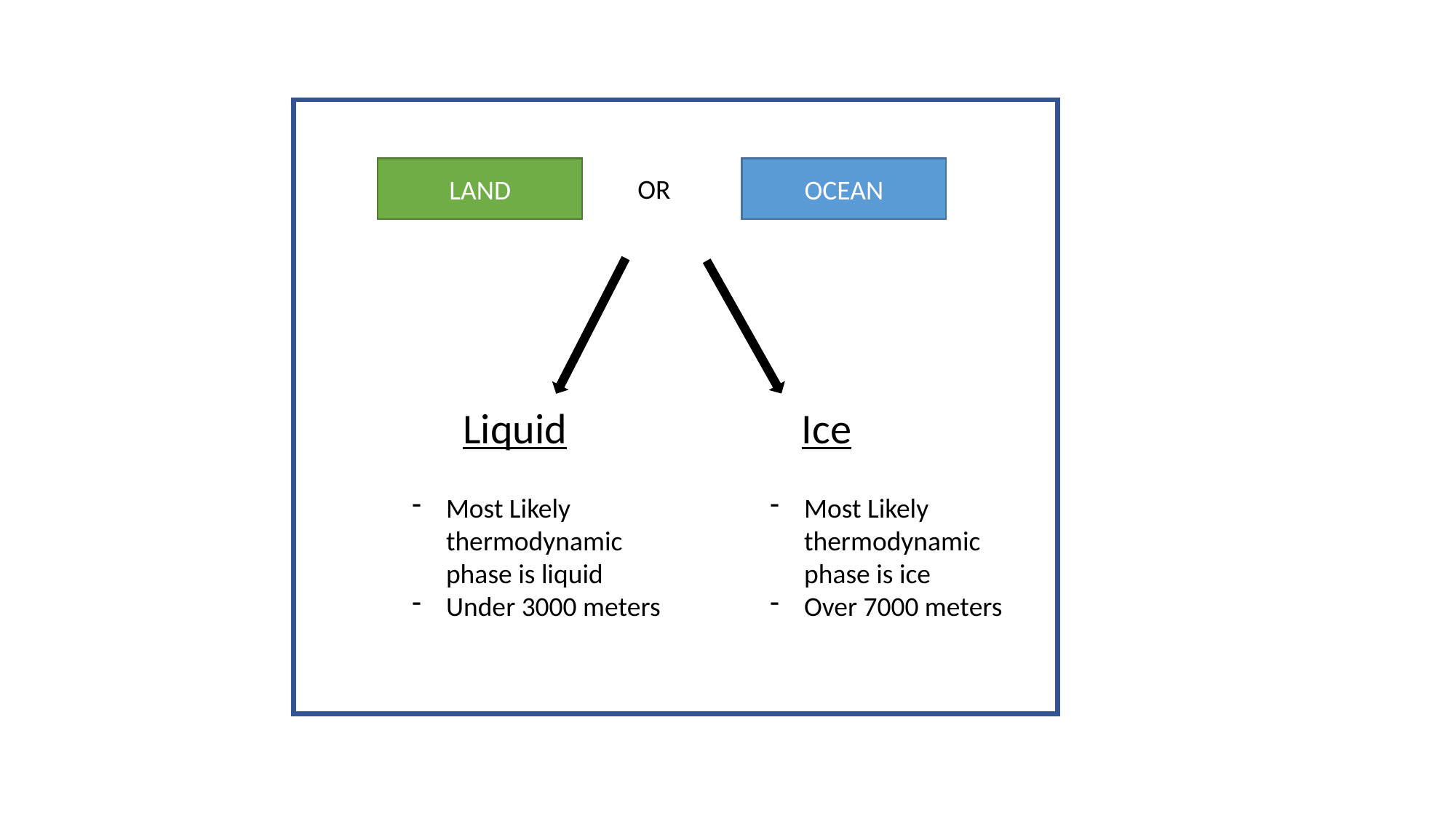

LAND
OCEAN
OR

Liquid
Ice
Most Likely thermodynamic phase is ice
Over 7000 meters
Most Likely thermodynamic phase is liquid
Under 3000 meters